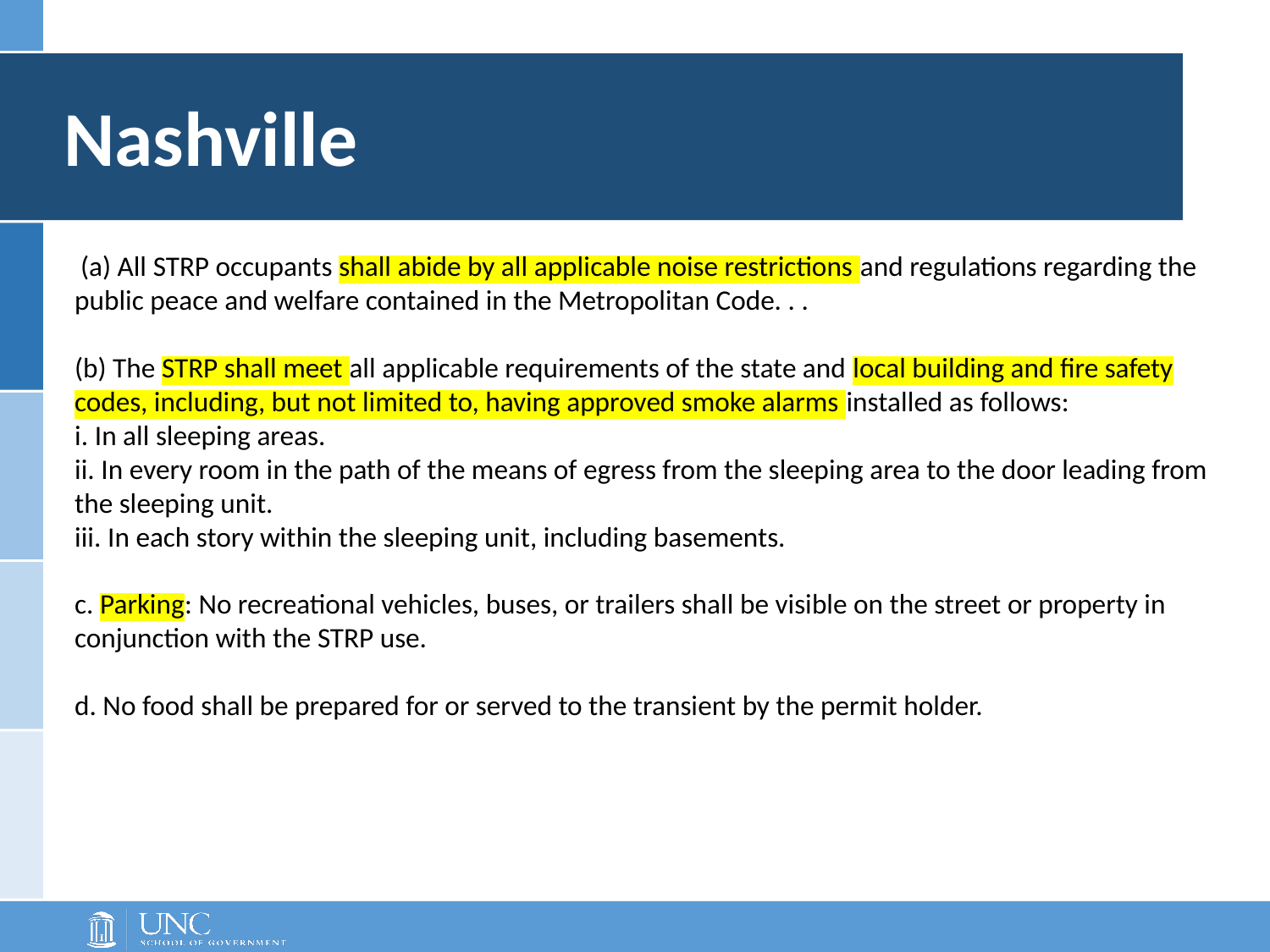

Nashville
 (a) All STRP occupants shall abide by all applicable noise restrictions and regulations regarding the public peace and welfare contained in the Metropolitan Code. . .

(b) The STRP shall meet all applicable requirements of the state and local building and fire safety codes, including, but not limited to, having approved smoke alarms installed as follows:
i. In all sleeping areas.
ii. In every room in the path of the means of egress from the sleeping area to the door leading from the sleeping unit.
iii. In each story within the sleeping unit, including basements.
c. Parking: No recreational vehicles, buses, or trailers shall be visible on the street or property in conjunction with the STRP use.
d. No food shall be prepared for or served to the transient by the permit holder.